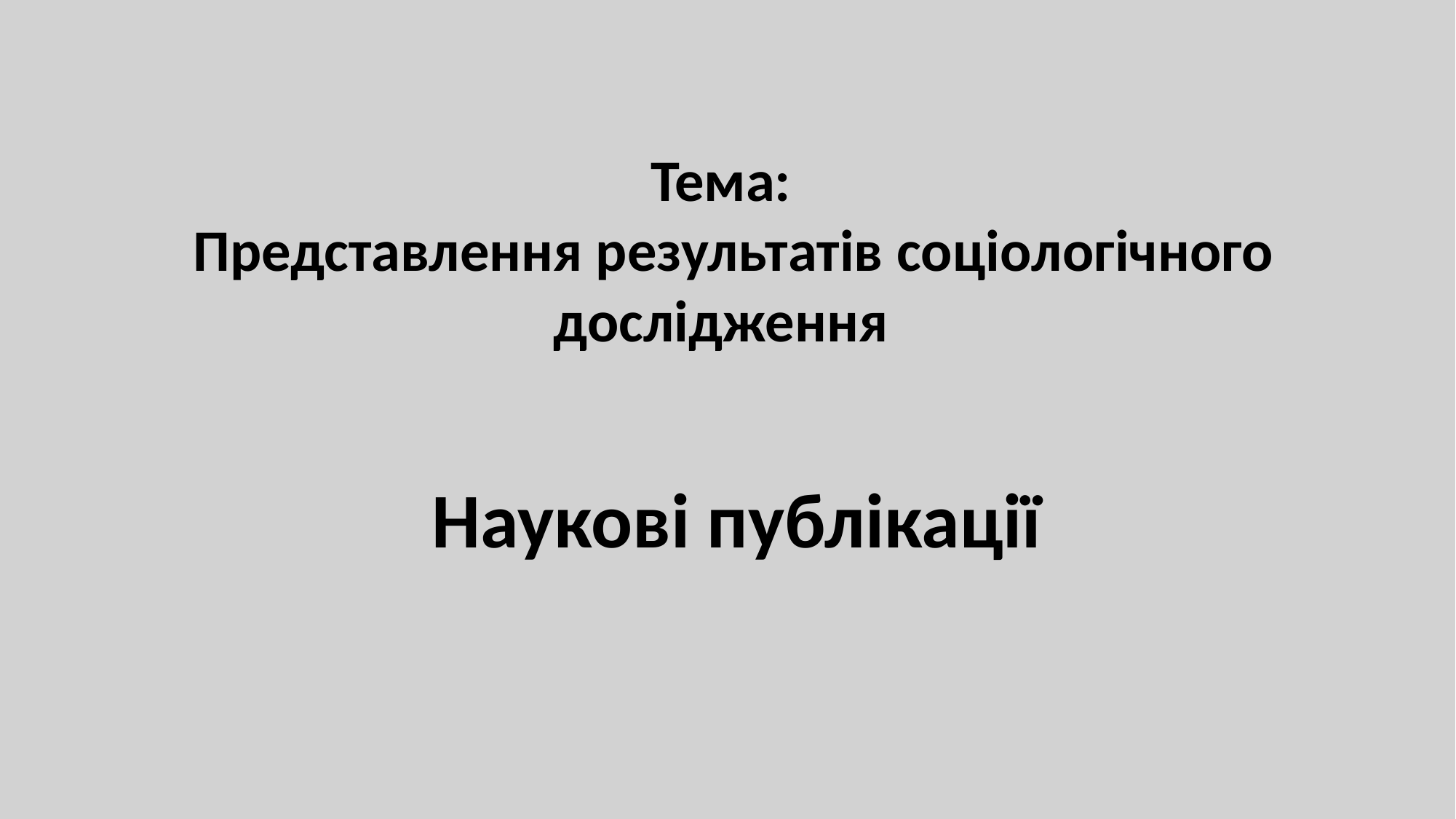

# Тема: Представлення результатів соціологічного дослідження

Наукові публікації